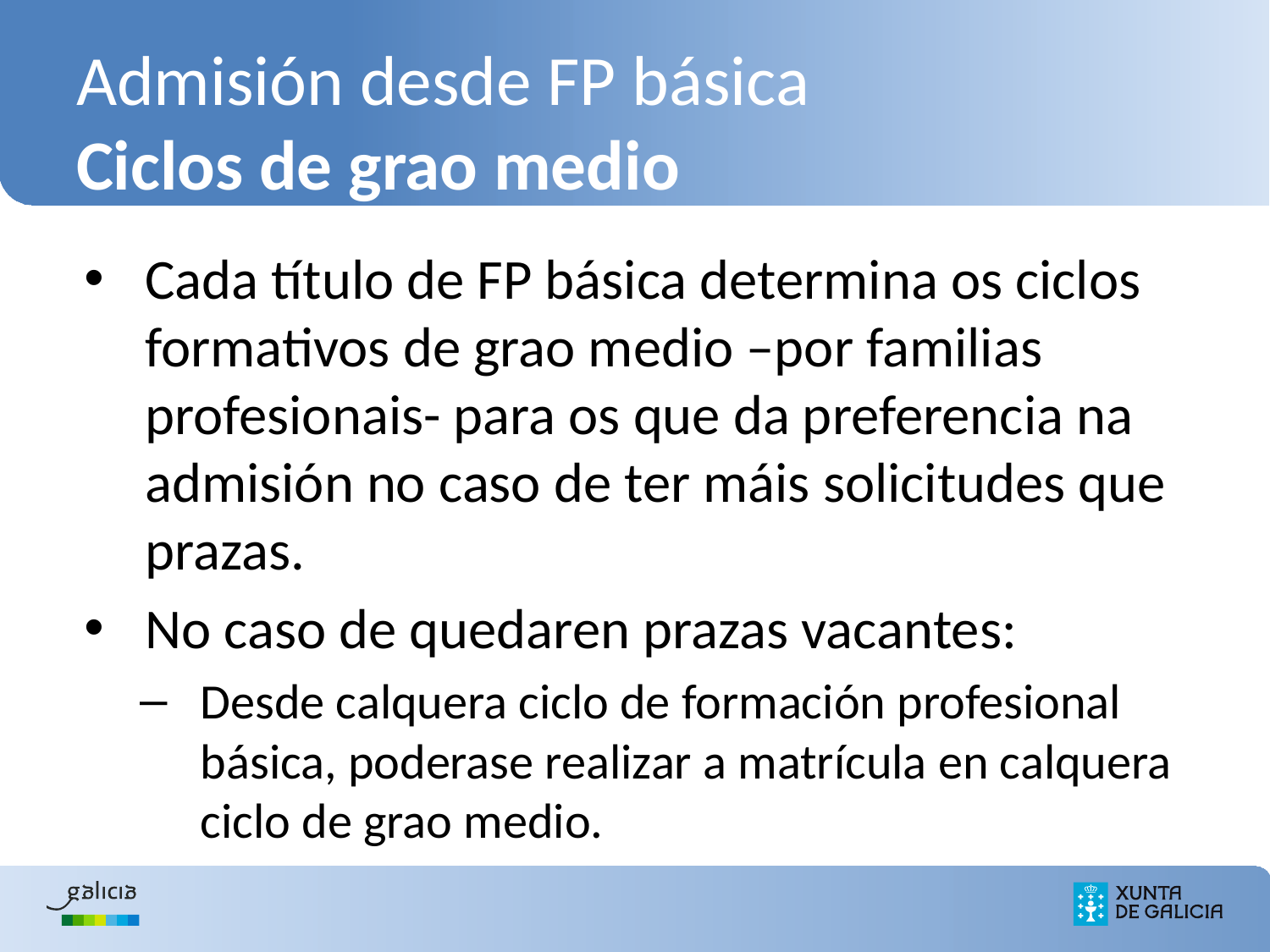

# Admisión desde FP básica Ciclos de grao medio
Cada título de FP básica determina os ciclos formativos de grao medio –por familias profesionais- para os que da preferencia na admisión no caso de ter máis solicitudes que prazas.
No caso de quedaren prazas vacantes:
Desde calquera ciclo de formación profesional básica, poderase realizar a matrícula en calquera ciclo de grao medio.